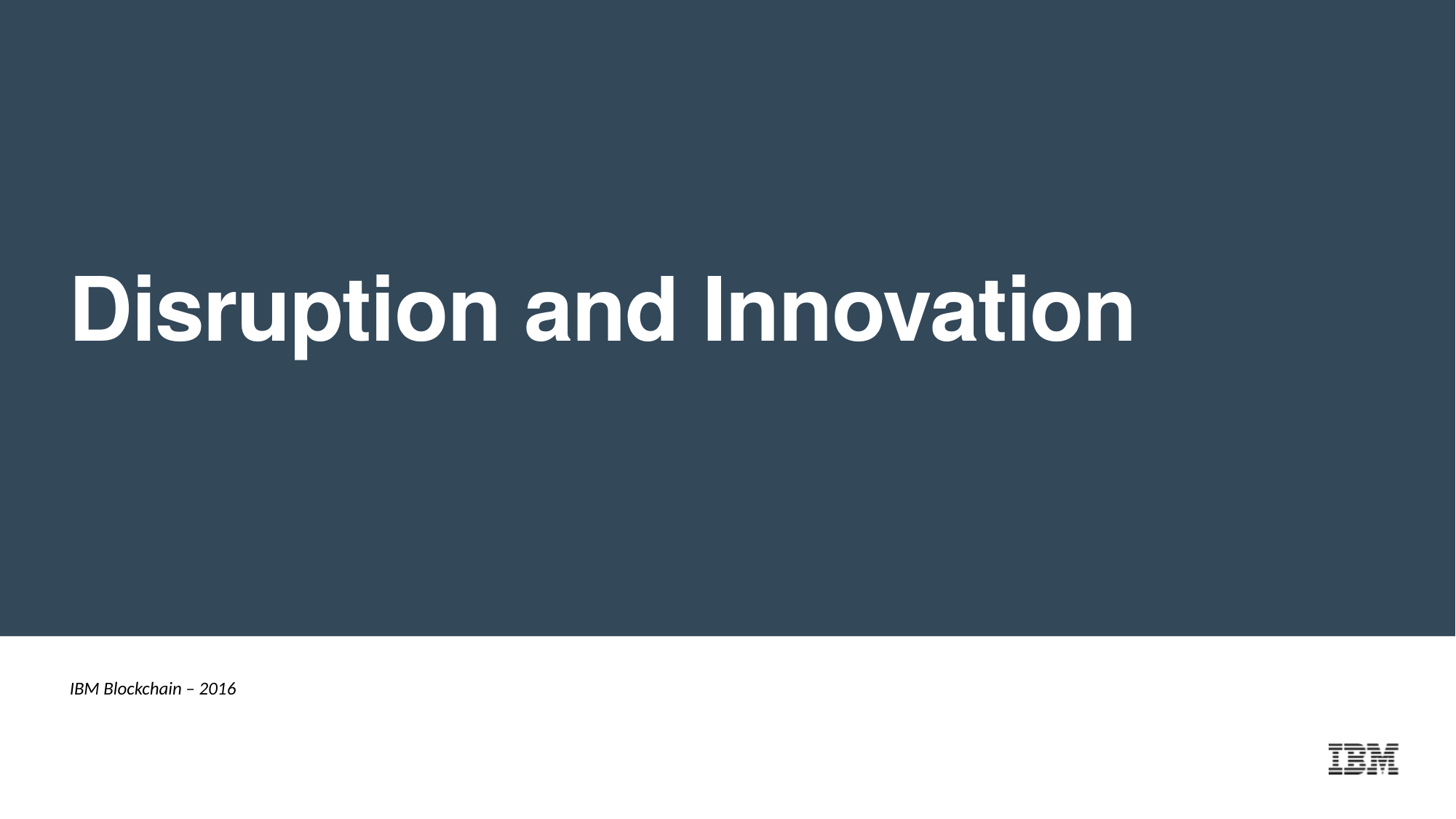

# Disruption and Innovation
IBM Blockchain – 2016